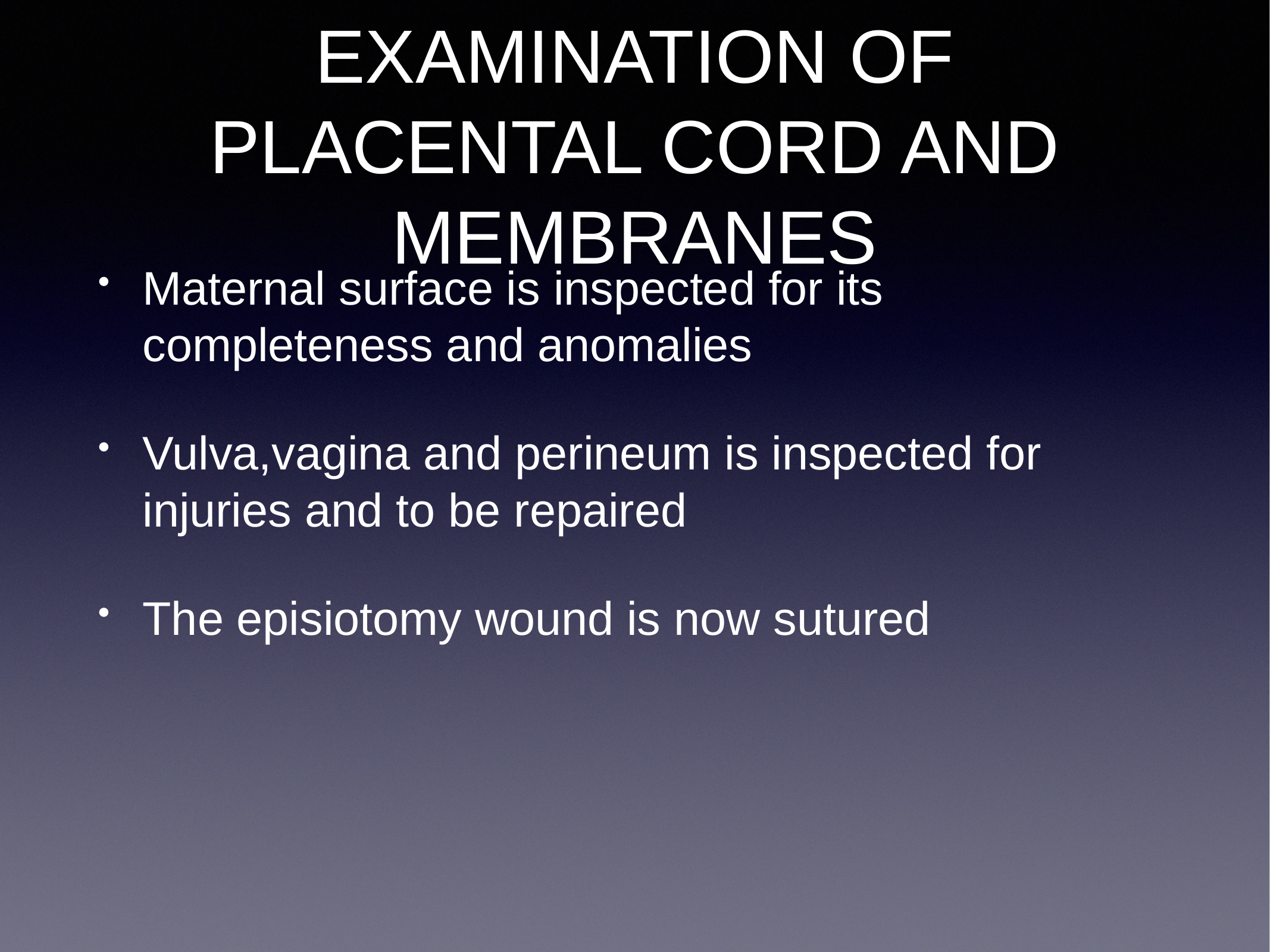

# EXAMINATION OF PLACENTAL CORD AND MEMBRANES
Maternal surface is inspected for its completeness and anomalies
Vulva,vagina and perineum is inspected for injuries and to be repaired
The episiotomy wound is now sutured